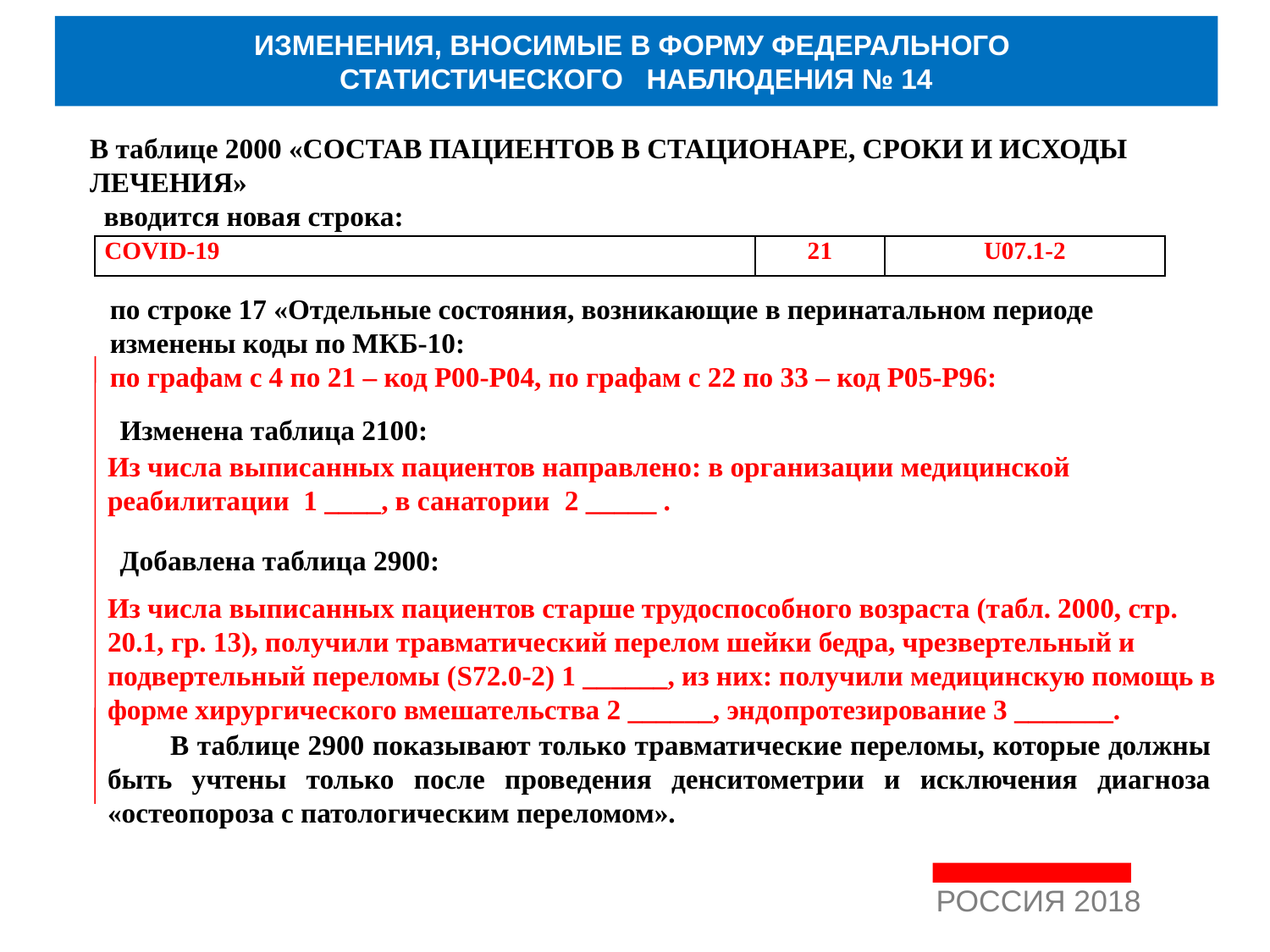

ИЗМЕНЕНИЯ, ВНОСИМЫЕ В ФОРМУ ФЕДЕРАЛЬНОГО
СТАТИСТИЧЕСКОГО   НАБЛЮДЕНИЯ № 14

В таблице 2000 «СОСТАВ ПАЦИЕНТОВ В СТАЦИОНАРЕ, СРОКИ И ИСХОДЫ
ЛЕЧЕНИЯ»
  вводится новая строка:
| COVID-19 | 21 | U07.1-2 |
| --- | --- | --- |
по строке 17 «Отдельные состояния, возникающие в перинатальном периоде
изменены коды по МКБ-10:
по графам с 4 по 21 – код Р00-Р04, по графам с 22 по 33 – код Р05-Р96:
Изменена таблица 2100:
Из числа выписанных пациентов направлено: в организации медицинской реабилитации  1 ____, в санатории  2 _____ .

Добавлена таблица 2900:
Из числа выписанных пациентов старше трудоспособного возраста (табл. 2000, стр. 20.1, гр. 13), получили травматический перелом шейки бедра, чрезвертельный и подвертельный переломы (S72.0-2) 1 ______, из них: получили медицинскую помощь в форме хирургического вмешательства 2 ______, эндопротезирование 3 _______.
В таблице 2900 показывают только травматические переломы, которые должны быть учтены только после проведения денситометрии и исключения диагноза «остеопороза с патологическим переломом».

РОССИЯ 2018